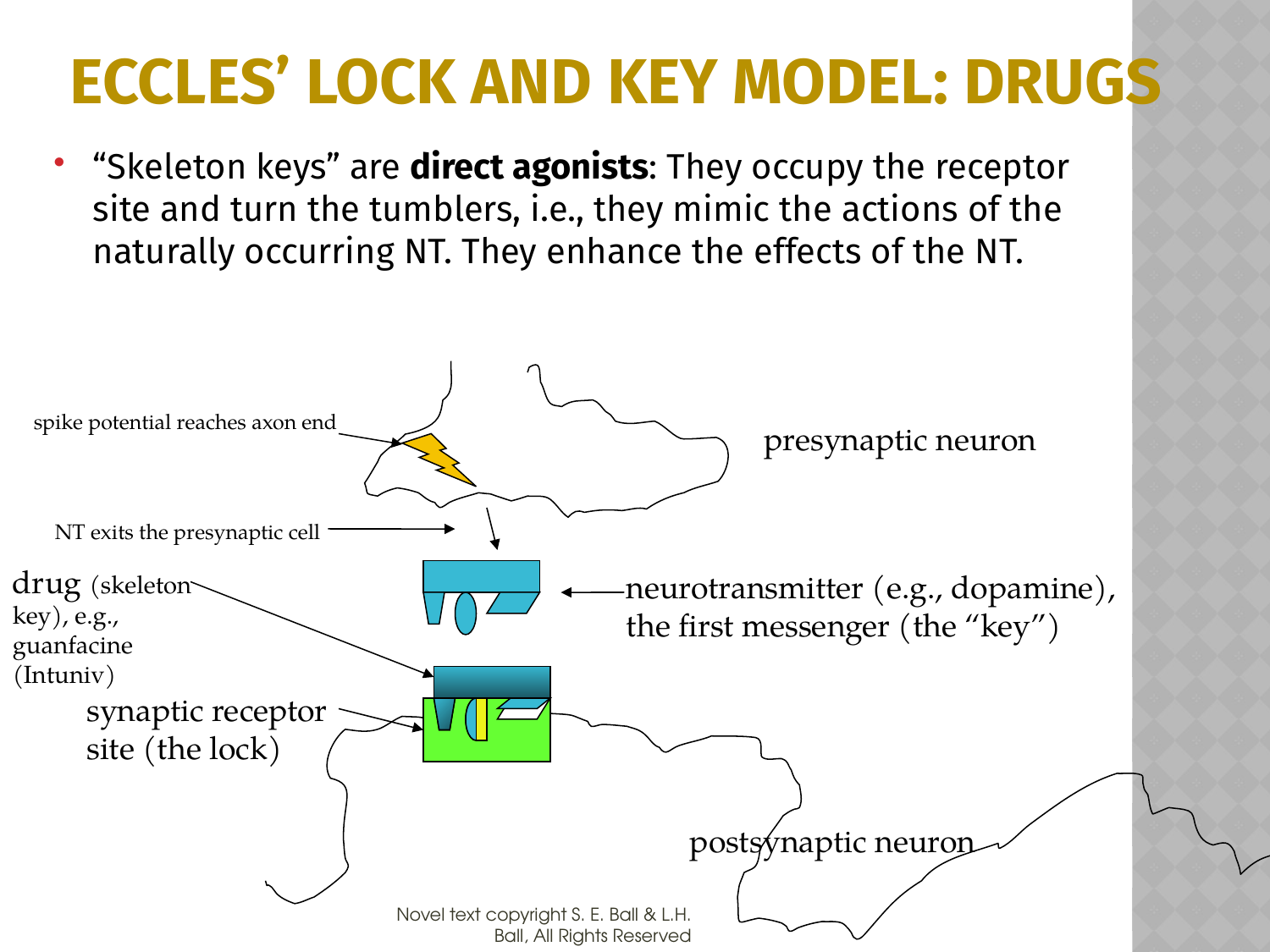

# Eccles’ Lock and Key Model: Drugs
“Skeleton keys” are direct agonists: They occupy the receptor site and turn the tumblers, i.e., they mimic the actions of the naturally occurring NT. They enhance the effects of the NT.

spike potential reaches axon end
presynaptic neuron

NT exits the presynaptic cell

drug (skeleton key), e.g., guanfacine (Intuniv)

neurotransmitter (e.g., dopamine), the first messenger (the “key”)

synaptic receptor site (the lock)

postsynaptic neuron
Novel text copyright S. E. Ball & L.H. Ball, All Rights Reserved